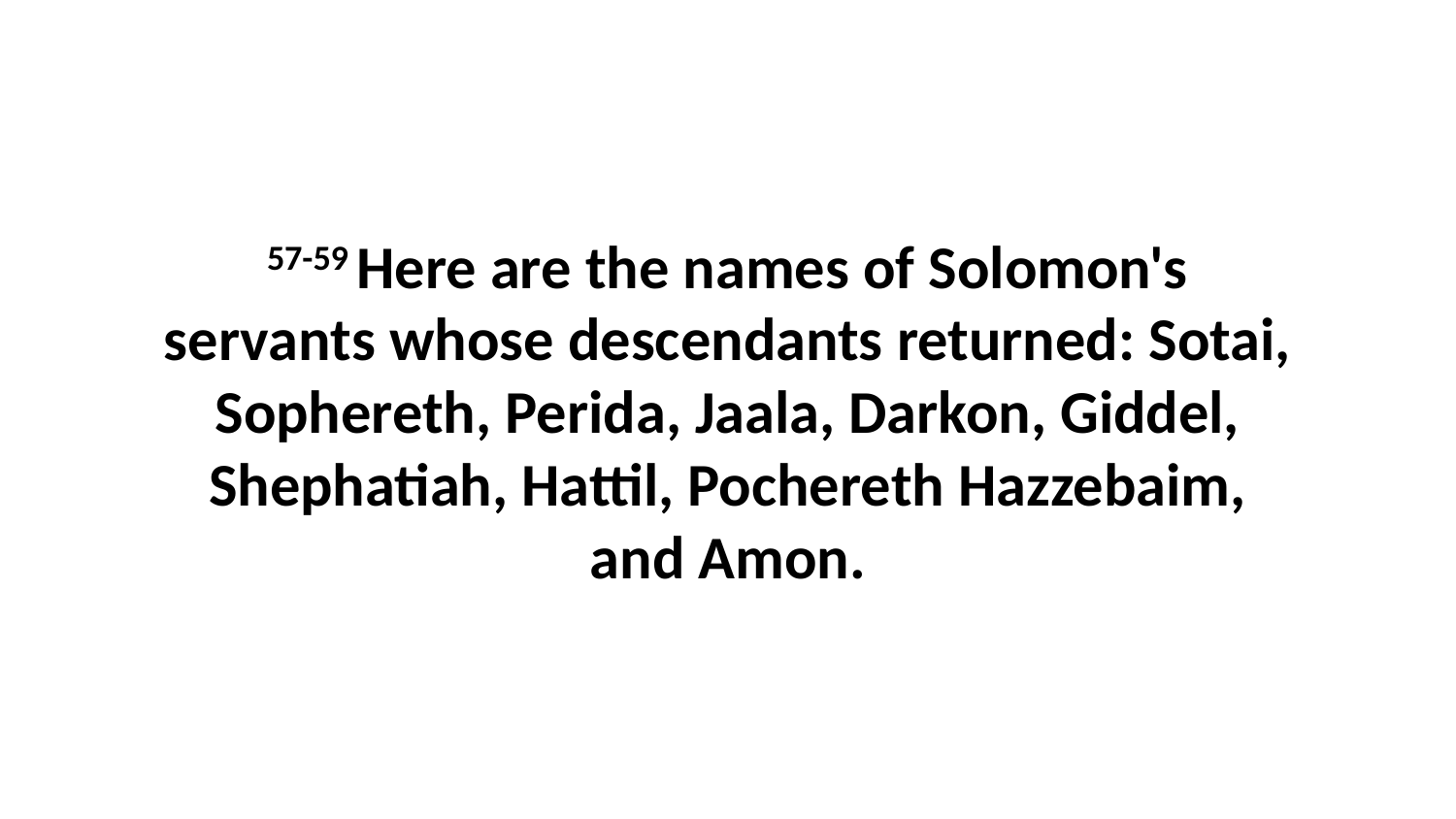

57-59 Here are the names of Solomon's servants whose descendants returned: Sotai, Sophereth, Perida, Jaala, Darkon, Giddel, Shephatiah, Hattil, Pochereth Hazzebaim, and Amon.